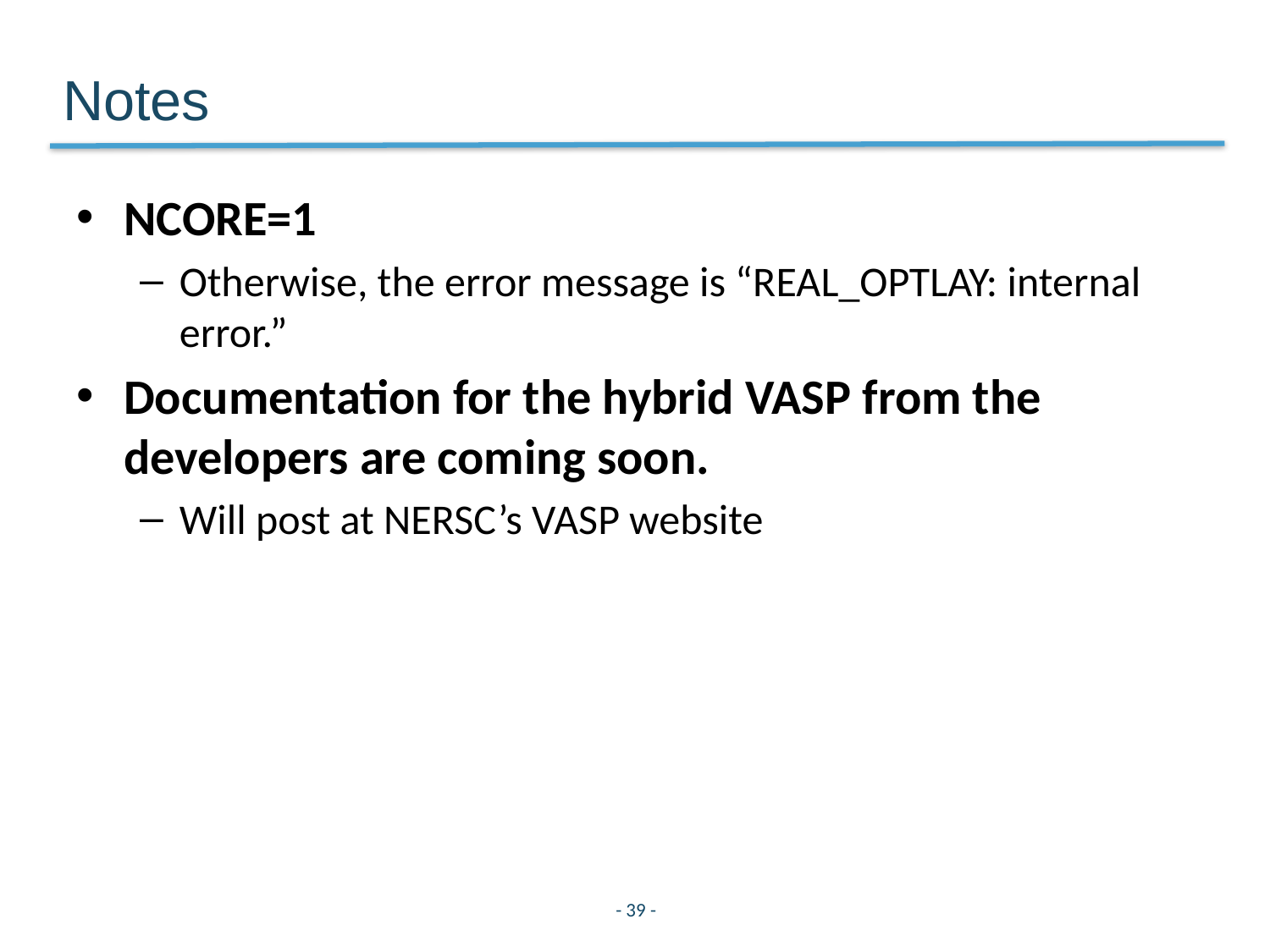

# Notes
NCORE=1
Otherwise, the error message is “REAL_OPTLAY: internal error.”
Documentation for the hybrid VASP from the developers are coming soon.
Will post at NERSC’s VASP website
- 39 -